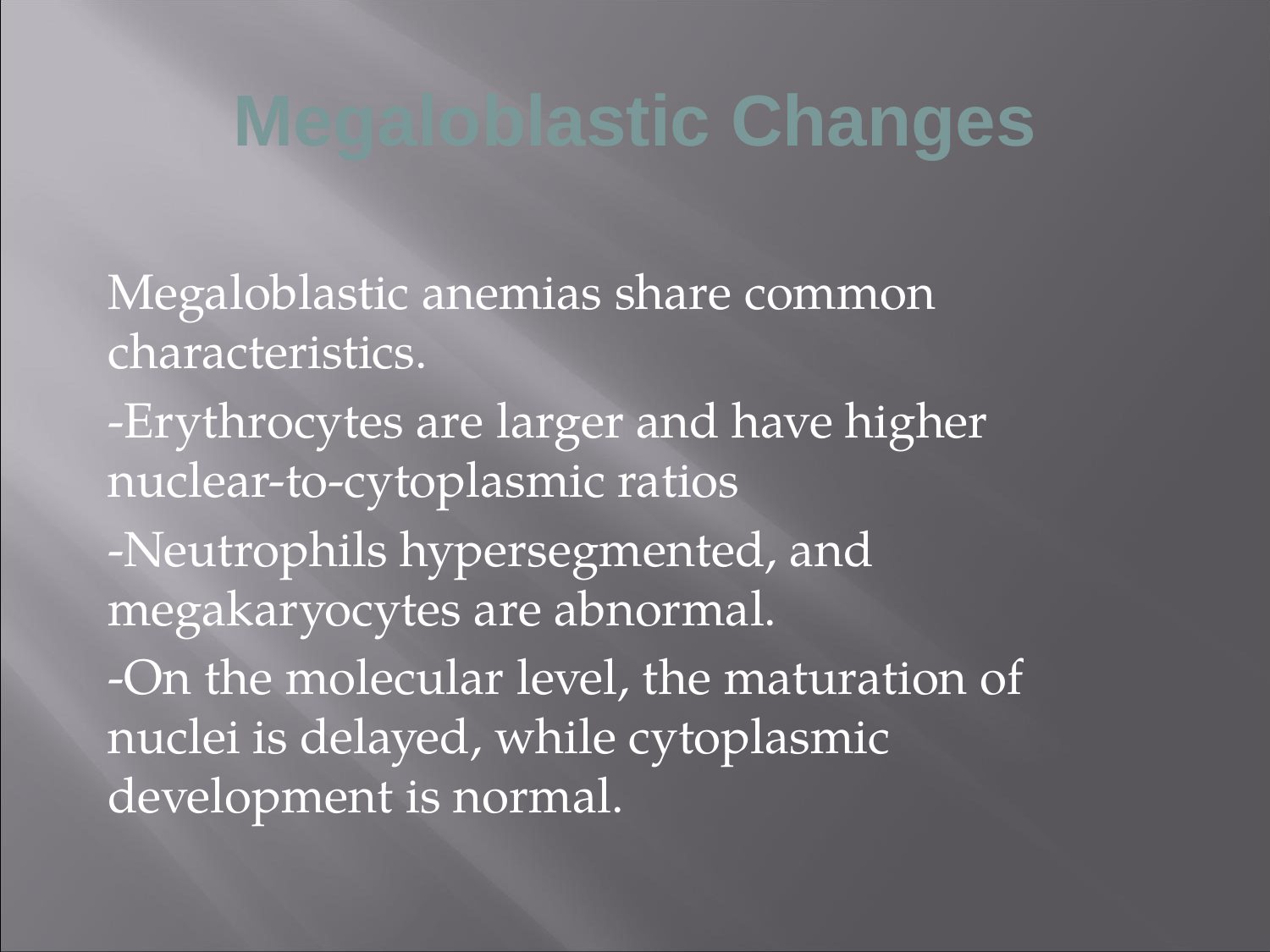

# Megaloblastic Changes
Megaloblastic anemias share common characteristics.
-Erythrocytes are larger and have higher nuclear-to-cytoplasmic ratios
-Neutrophils hypersegmented, and megakaryocytes are abnormal.
-On the molecular level, the maturation of nuclei is delayed, while cytoplasmic development is normal.